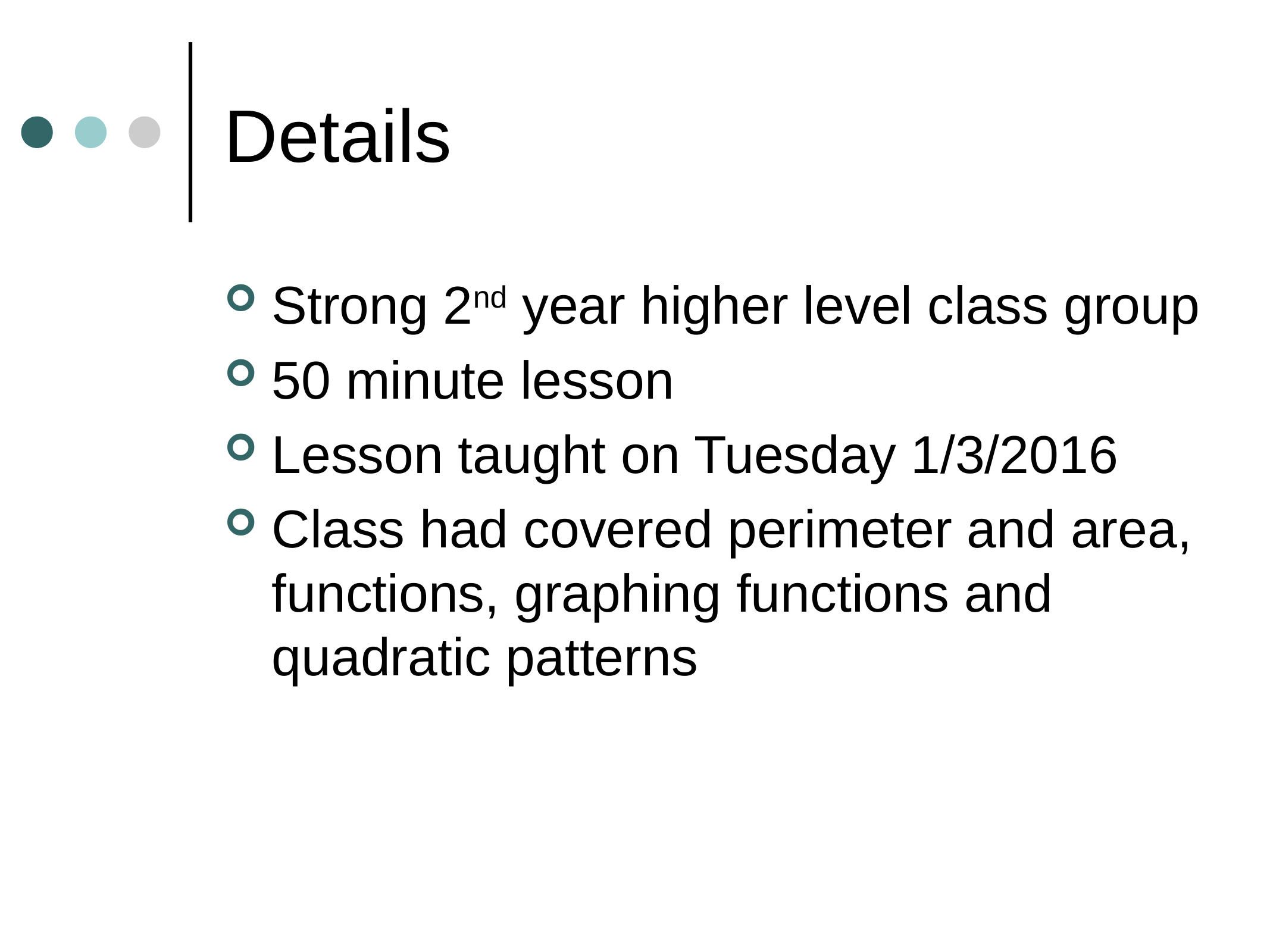

# Details
Strong 2nd year higher level class group
50 minute lesson
Lesson taught on Tuesday 1/3/2016
Class had covered perimeter and area, functions, graphing functions and quadratic patterns